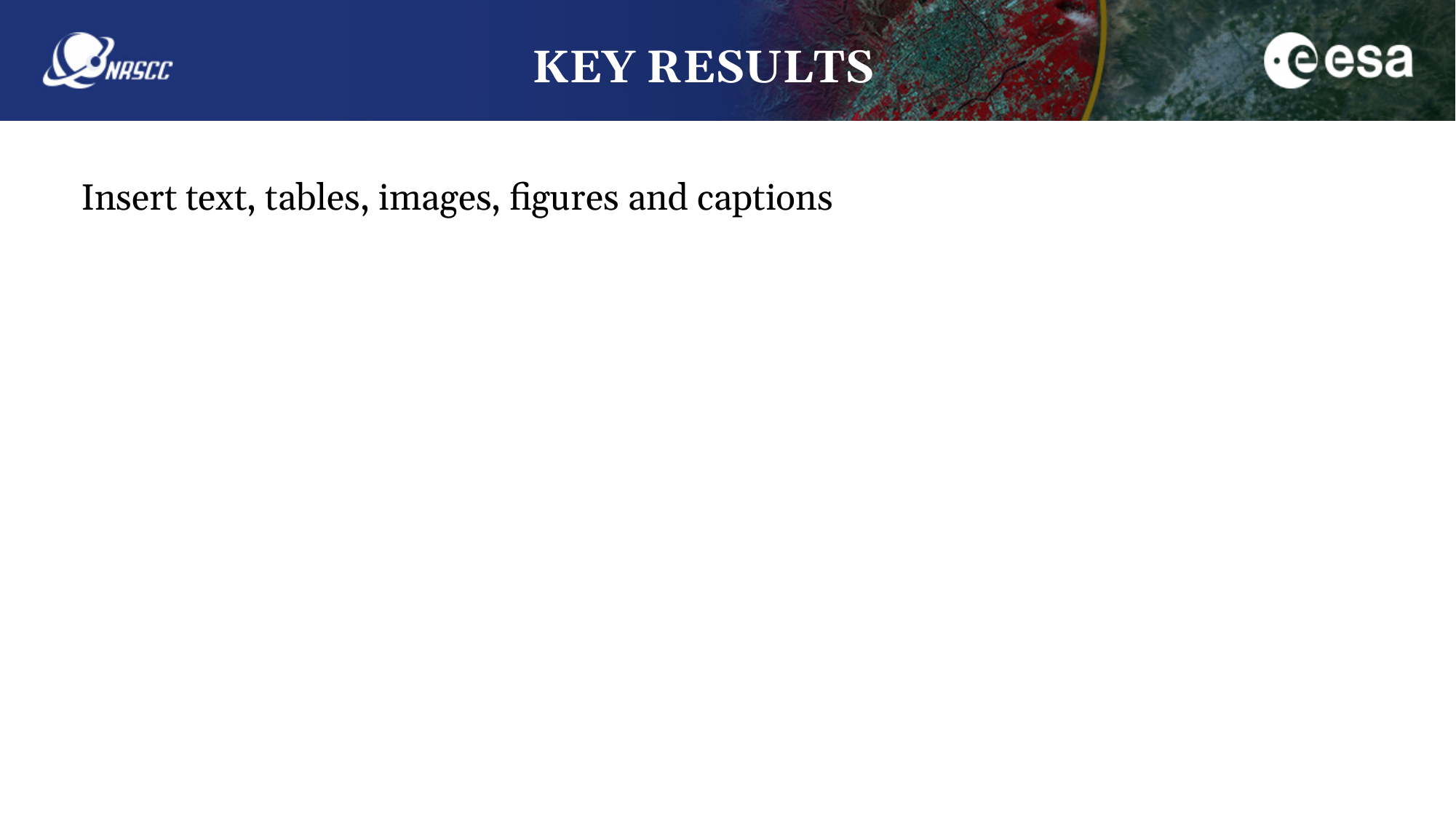

# KEY RESULTS
Insert text, tables, images, figures and captions